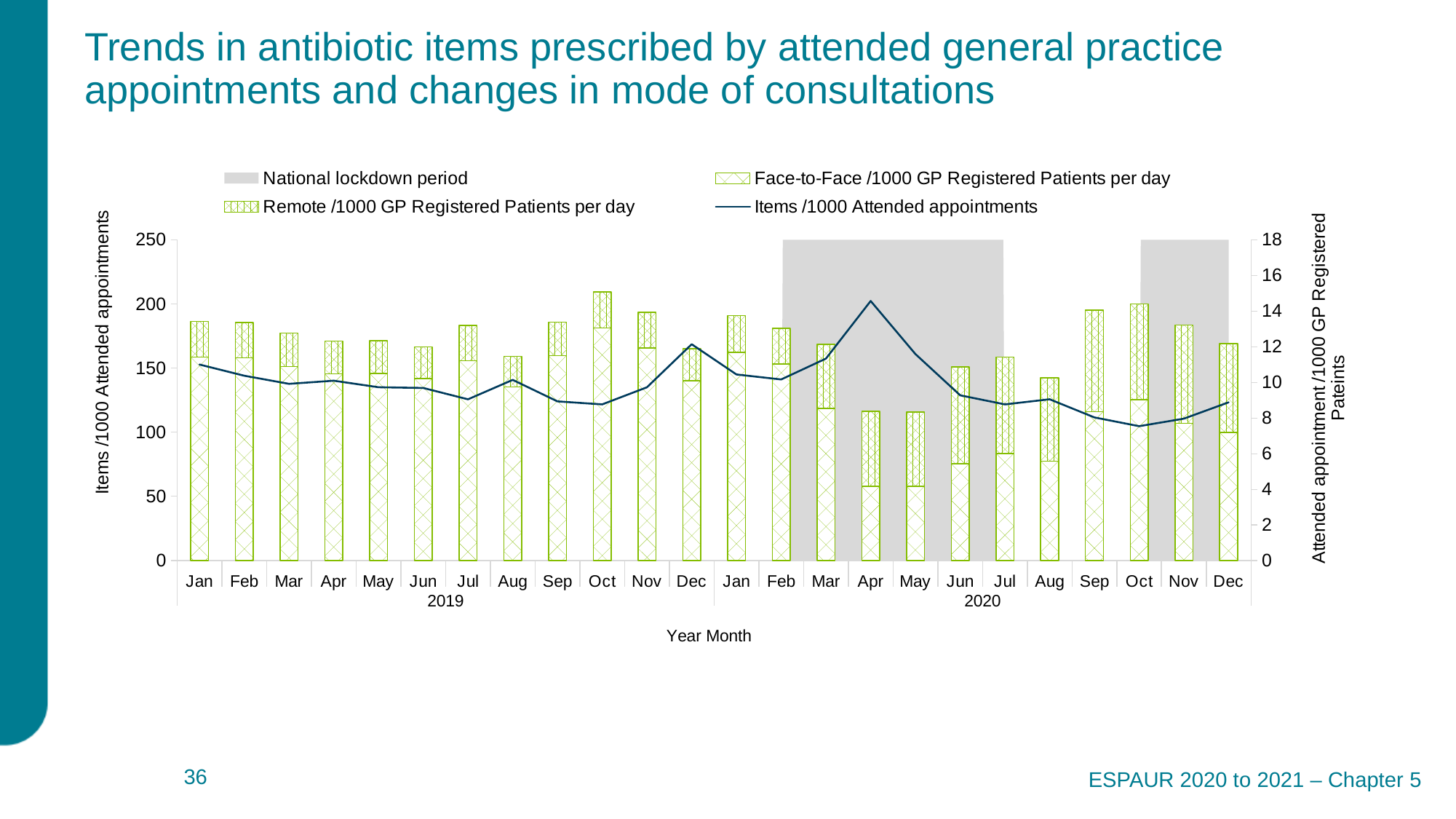

# Trends in antibiotic items prescribed by attended general practice appointments and changes in mode of consultations

### Chart

| Category | National lockdown period | Face-to-Face /1000 GP Registered Patients per day | Remote /1000 GP Registered Patients per day | Items /1000 Attended appointments |
|---|---|---|---|---|
| Jan | None | 11.427550942969225 | 1.9832184111687436 | 152.7672077674715 |
| Feb | None | 11.383059861991427 | 1.9826314843777453 | 144.0598296883907 |
| Mar | None | 10.878207011251293 | 1.892017968582331 | 137.7300832239499 |
| Apr | None | 10.468695326691968 | 1.8404256914637729 | 140.1766460927419 |
| May | None | 10.506829751833505 | 1.8283396597324506 | 135.09092031215536 |
| Jun | None | 10.221054736831366 | 1.7685780621596434 | 134.52039548476407 |
| Jul | None | 11.22066007297233 | 1.963625044577905 | 125.68249795074155 |
| Aug | None | 9.738978075997442 | 1.7231005479770254 | 140.82107494925057 |
| Sep | None | 11.494072160984237 | 1.890672839165932 | 124.07221706278776 |
| Oct | None | 13.053569167328538 | 2.0255327439107 | 121.7077521382438 |
| Nov | None | 11.936166401430617 | 1.9838201214469817 | 135.040711514477 |
| Dec | None | 10.079763933069863 | 1.8081274547749038 | 168.59722282786953 |
| Jan | None | 11.67480637036333 | 2.0674604150415927 | 145.03620225219746 |
| Feb | None | 11.038081744157719 | 1.9825137717619556 | 141.13155365130174 |
| Mar | 500.0 | 8.540821982893325 | 3.5898876347880186 | 157.40310023019092 |
| Apr | 500.0 | 4.1574064113837625 | 4.220461059884544 | 202.29411290050624 |
| May | 500.0 | 4.161269934965386 | 4.1685766601405625 | 160.93830316565786 |
| Jun | 500.0 | 5.427158983701573 | 5.433331253427587 | 128.7968089244101 |
| Jul | None | 6.01002423577963 | 5.410154781789073 | 121.70806616437372 |
| Aug | None | 5.577945720356792 | 4.681577329344571 | 125.68897506892127 |
| Sep | None | 8.358068062686462 | 5.695481082061834 | 111.53604874618074 |
| Oct | None | 9.038580363826103 | 5.353260604564427 | 104.70779625214779 |
| Nov | 500.0 | 7.697338542628085 | 5.517861627901155 | 110.55772888705565 |
| Dec | 500.0 | 7.179369310918254 | 4.982475478487829 | 123.31224996690946 |
ESPAUR 2020 to 2021 – Chapter 5
  36